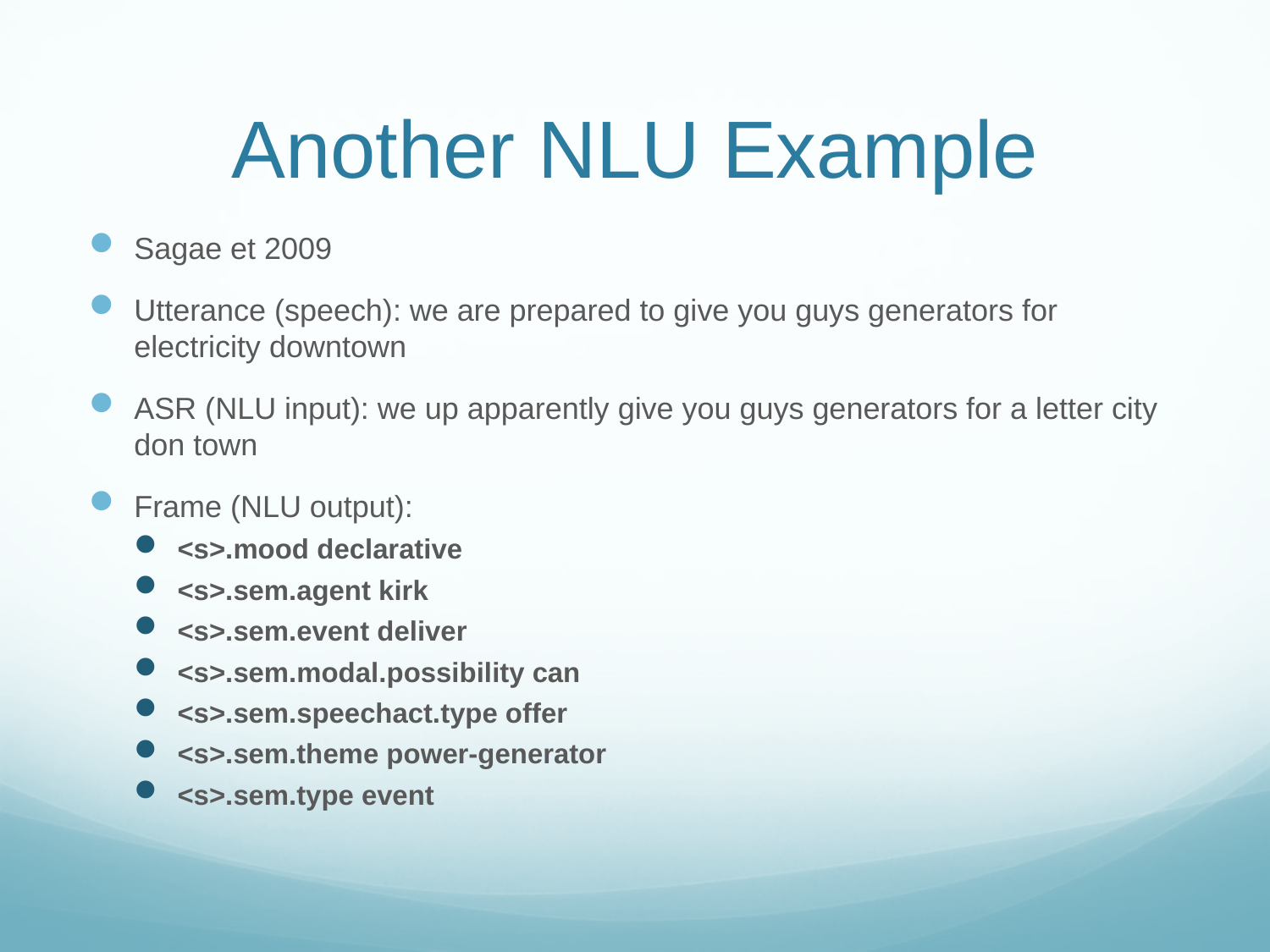

# Another NLU Example
Sagae et 2009
Utterance (speech): we are prepared to give you guys generators for electricity downtown
ASR (NLU input): we up apparently give you guys generators for a letter city don town
Frame (NLU output):
<s>.mood declarative
<s>.sem.agent kirk
<s>.sem.event deliver
<s>.sem.modal.possibility can
<s>.sem.speechact.type offer
<s>.sem.theme power-generator
<s>.sem.type event